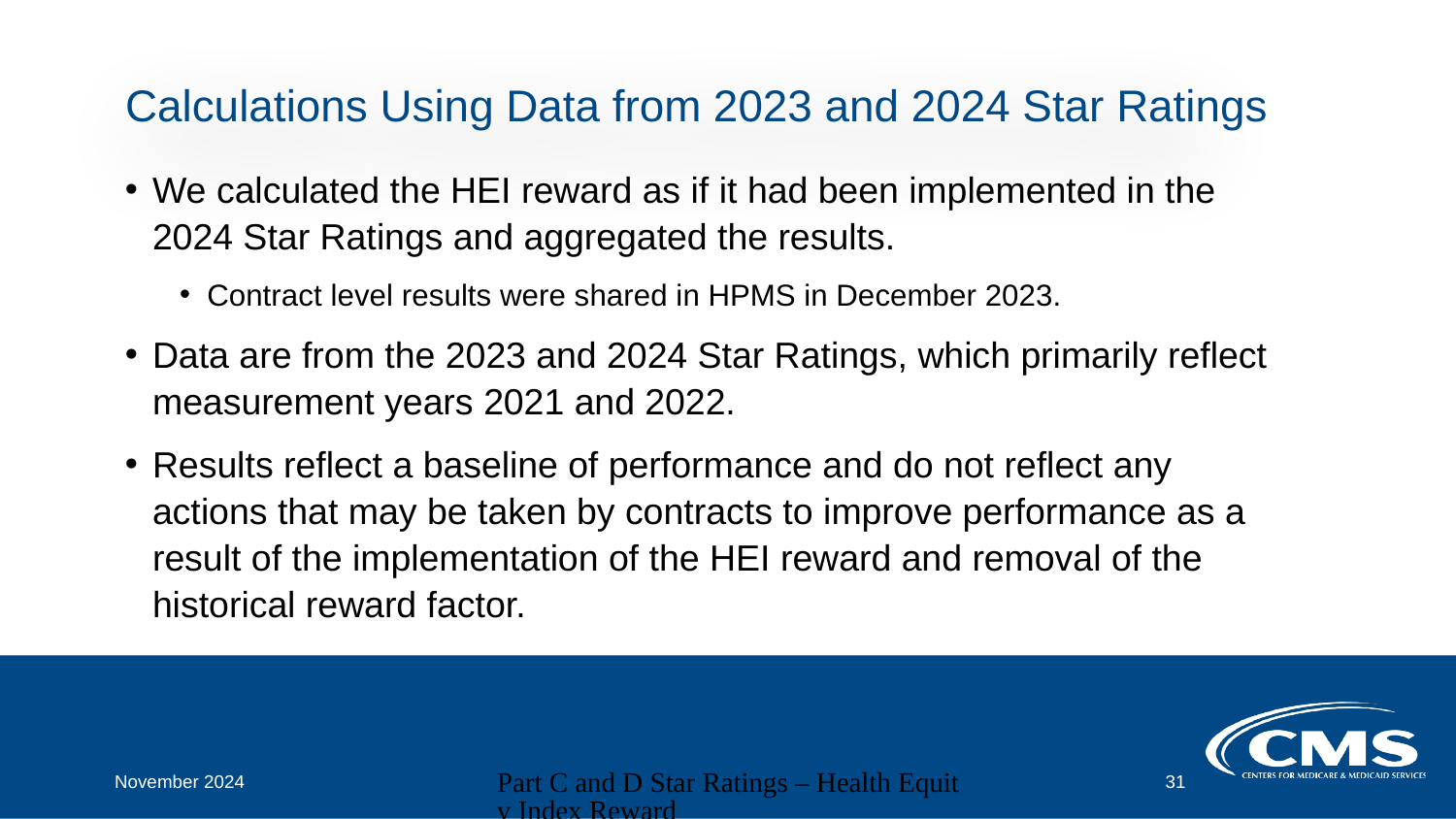

# Calculations Using Data from 2023 and 2024 Star Ratings
We calculated the HEI reward as if it had been implemented in the 2024 Star Ratings and aggregated the results.
Contract level results were shared in HPMS in December 2023.
Data are from the 2023 and 2024 Star Ratings, which primarily reflect measurement years 2021 and 2022.
Results reflect a baseline of performance and do not reflect any actions that may be taken by contracts to improve performance as a result of the implementation of the HEI reward and removal of the historical reward factor.
November 2024
Part C and D Star Ratings – Health Equity Index Reward
31